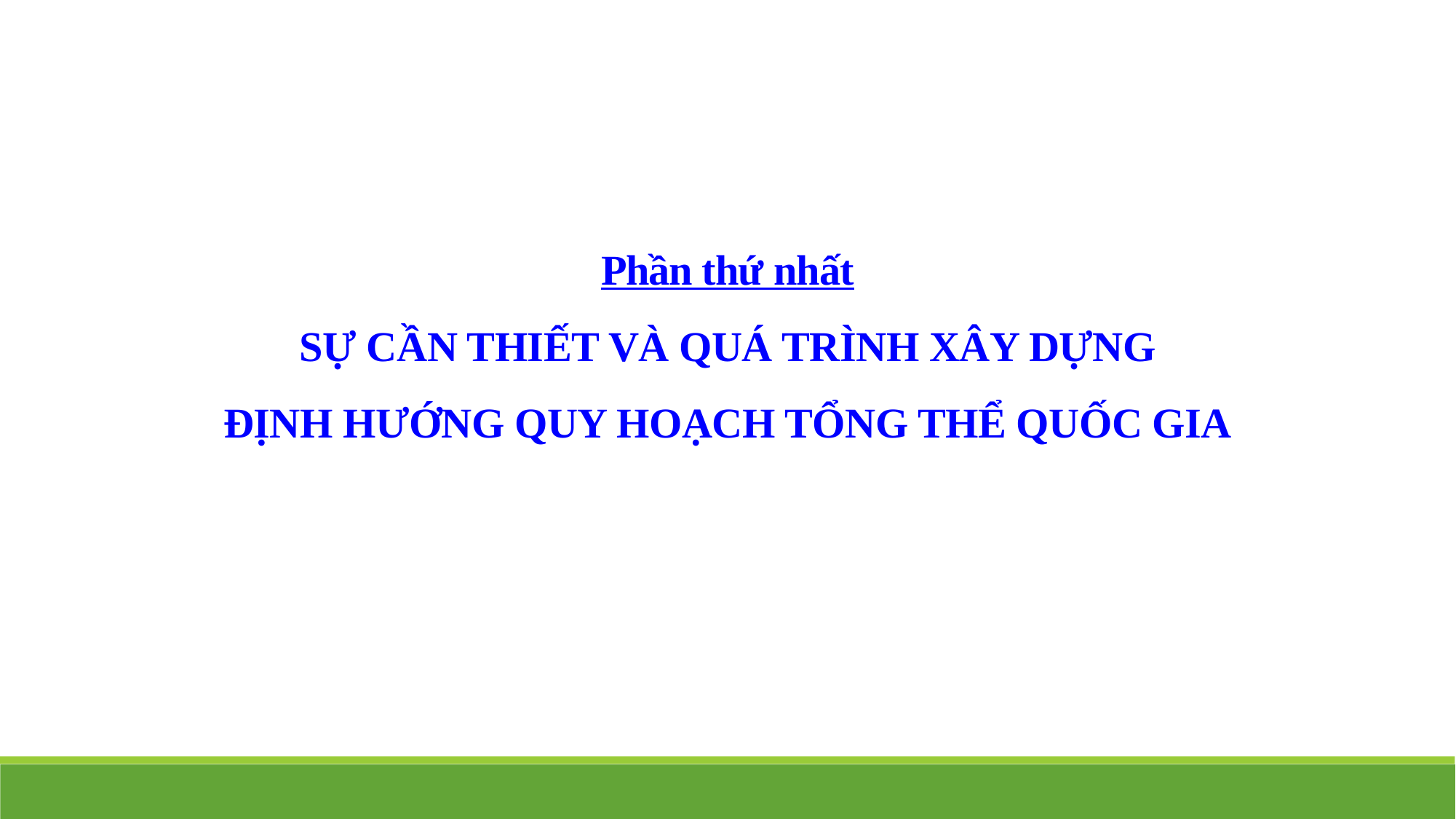

Phần thứ nhất
SỰ CẦN THIẾT VÀ QUÁ TRÌNH XÂY DỰNG
ĐỊNH HƯỚNG QUY HOẠCH TỔNG THỂ QUỐC GIA